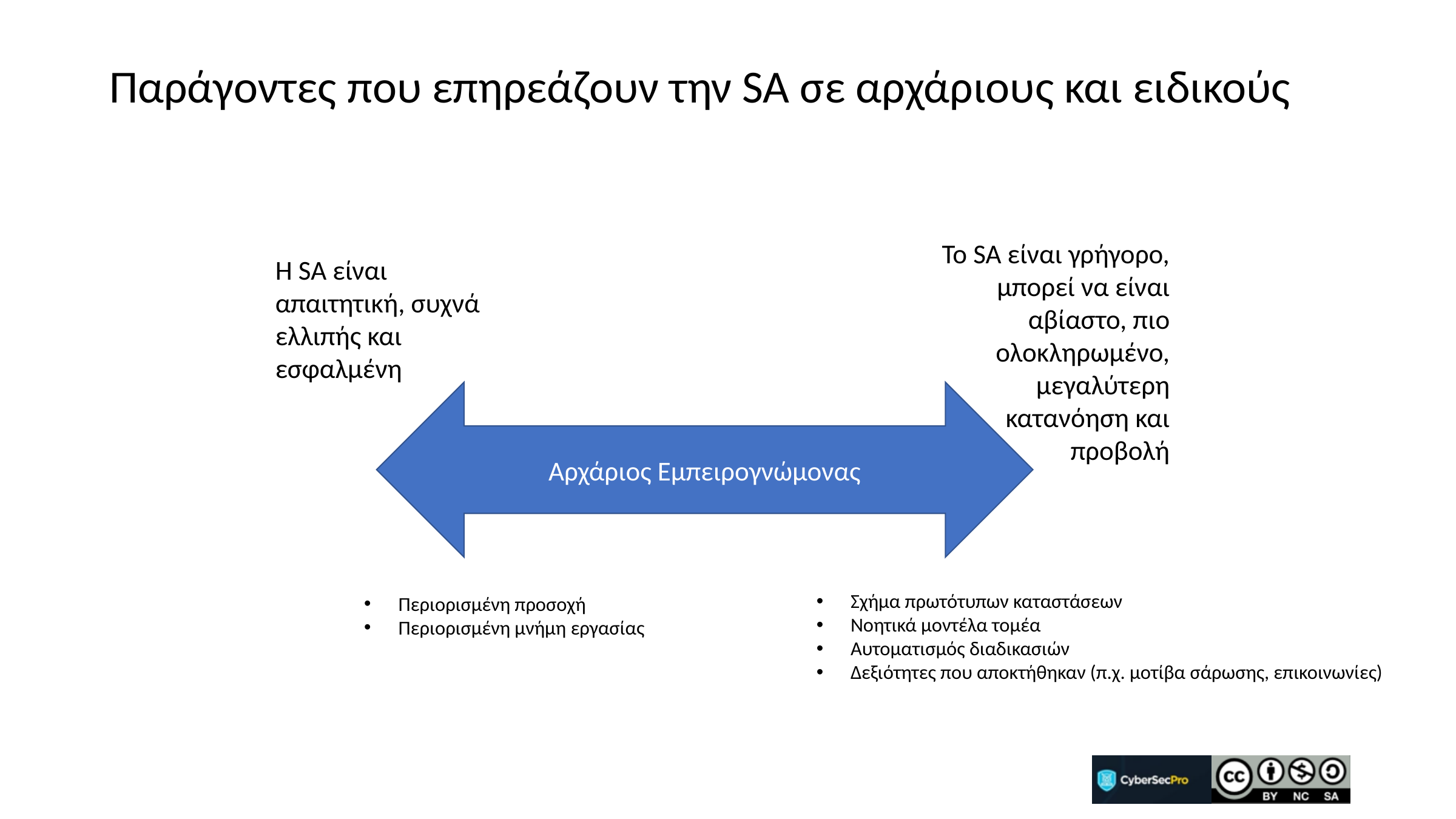

# Παράγοντες που επηρεάζουν την SA σε αρχάριους και ειδικούς
Το SA είναι γρήγορο, μπορεί να είναι αβίαστο, πιο ολοκληρωμένο, μεγαλύτερη κατανόηση και προβολή
Η SA είναι απαιτητική, συχνά ελλιπής και εσφαλμένη
Αρχάριος Εμπειρογνώμονας
Σχήμα πρωτότυπων καταστάσεων
Νοητικά μοντέλα τομέα
Αυτοματισμός διαδικασιών
Δεξιότητες που αποκτήθηκαν (π.χ. μοτίβα σάρωσης, επικοινωνίες)
Περιορισμένη προσοχή
Περιορισμένη μνήμη εργασίας